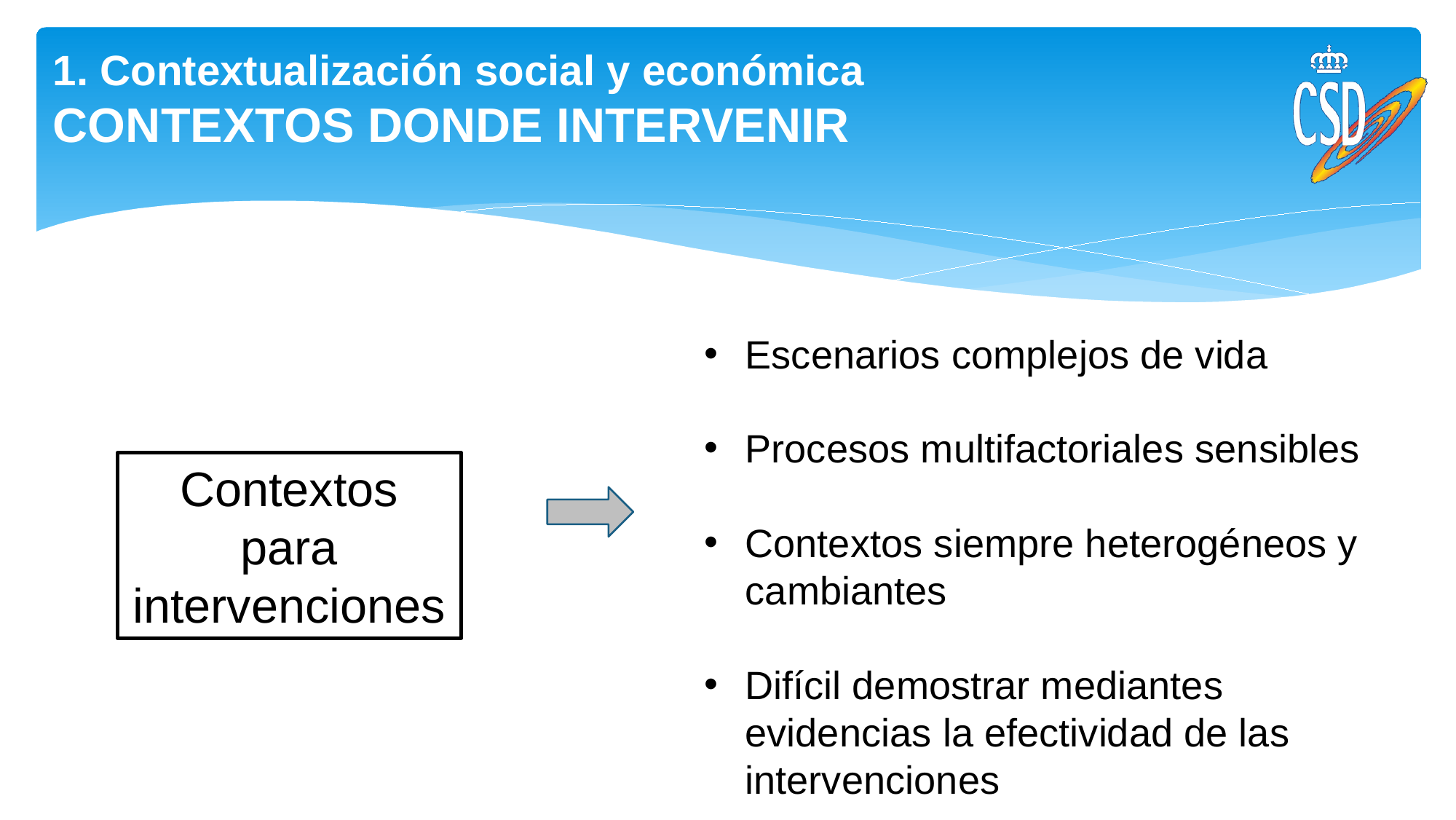

# 1. Contextualización social y económica CONTEXTOS DONDE INTERVENIR
Escenarios complejos de vida

Procesos multifactoriales sensibles

Contextos siempre heterogéneos y cambiantes

Difícil demostrar mediantes evidencias la efectividad de las intervenciones
Contextos para intervenciones